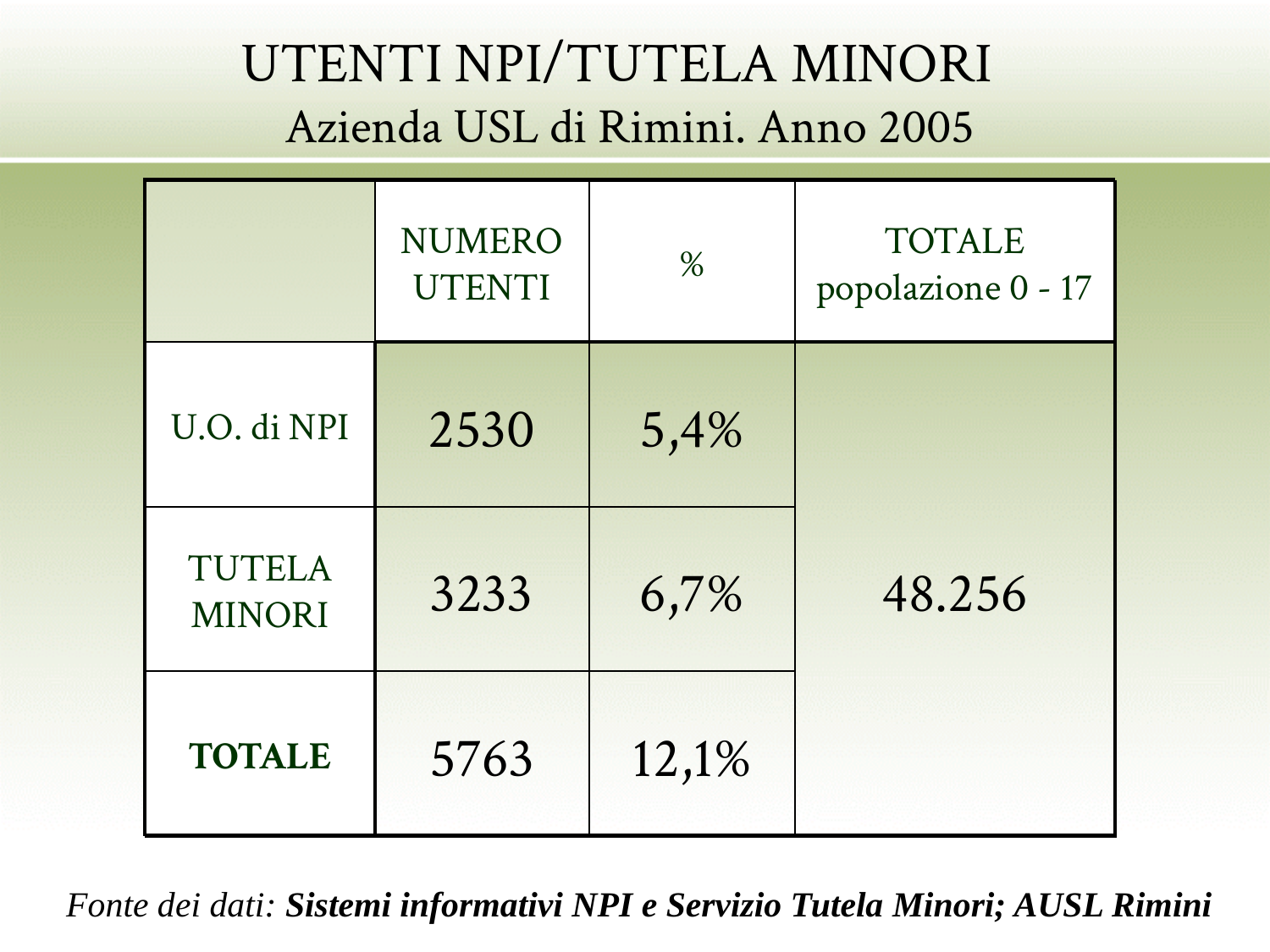

# UTENTI NPI/TUTELA MINORI Azienda USL di Rimini. Anno 2005

NUMERO UTENTI
%
TOTALE popolazione 0 - 17
U.O. di NPI
2530
5,4%
48.256
TUTELA MINORI
3233
6,7%
TOTALE
5763
12,1%
Fonte dei dati: Sistemi informativi NPI e Servizio Tutela Minori; AUSL Rimini